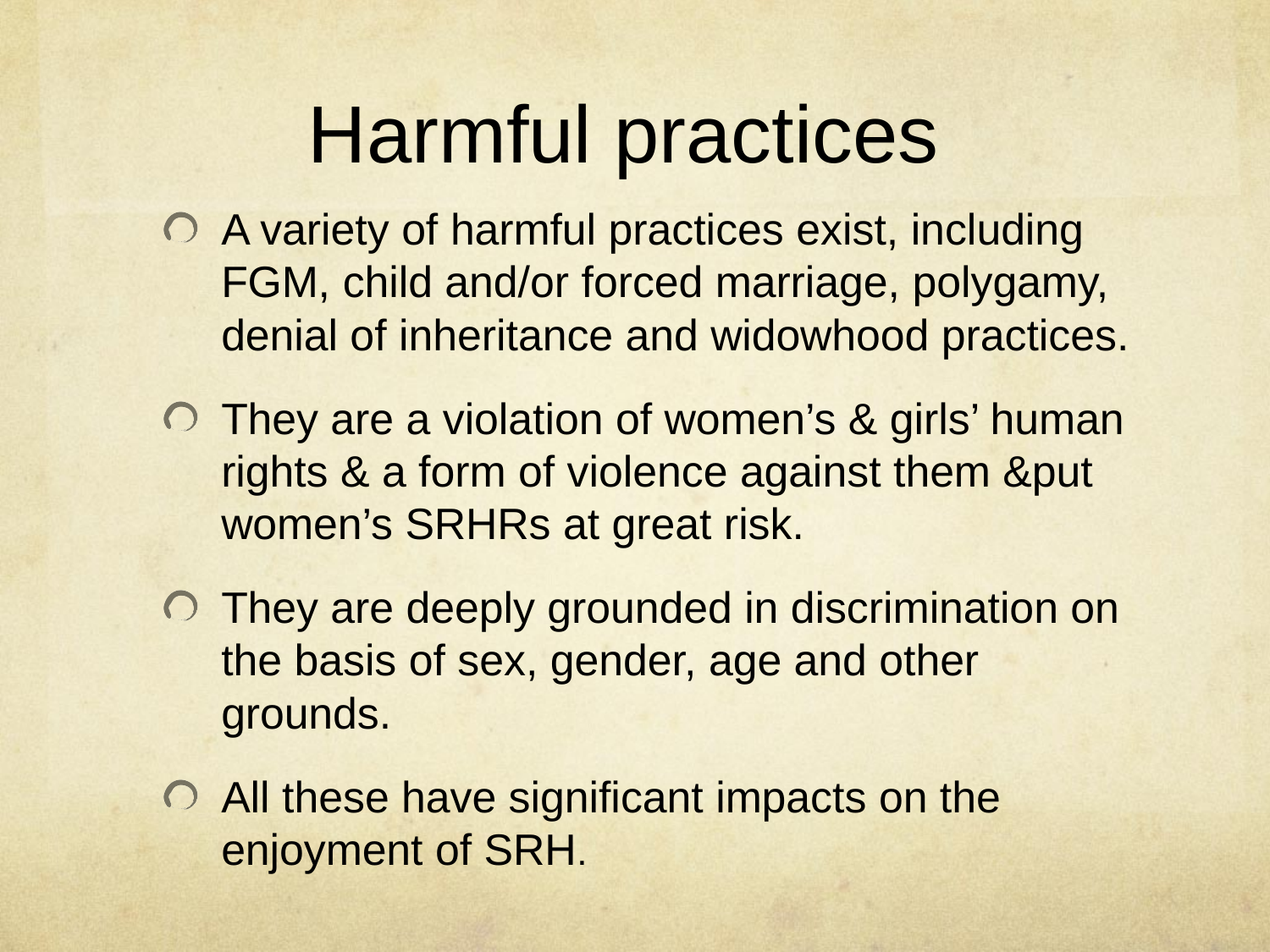

# Harmful practices
A variety of harmful practices exist, including  FGM, child and/or forced marriage, polygamy, denial of inheritance and widowhood practices.
They are a violation of women’s & girls’ human rights & a form of violence against them &put women’s SRHRs at great risk.
They are deeply grounded in discrimination on the basis of sex, gender, age and other grounds.
All these have significant impacts on the enjoyment of SRH.